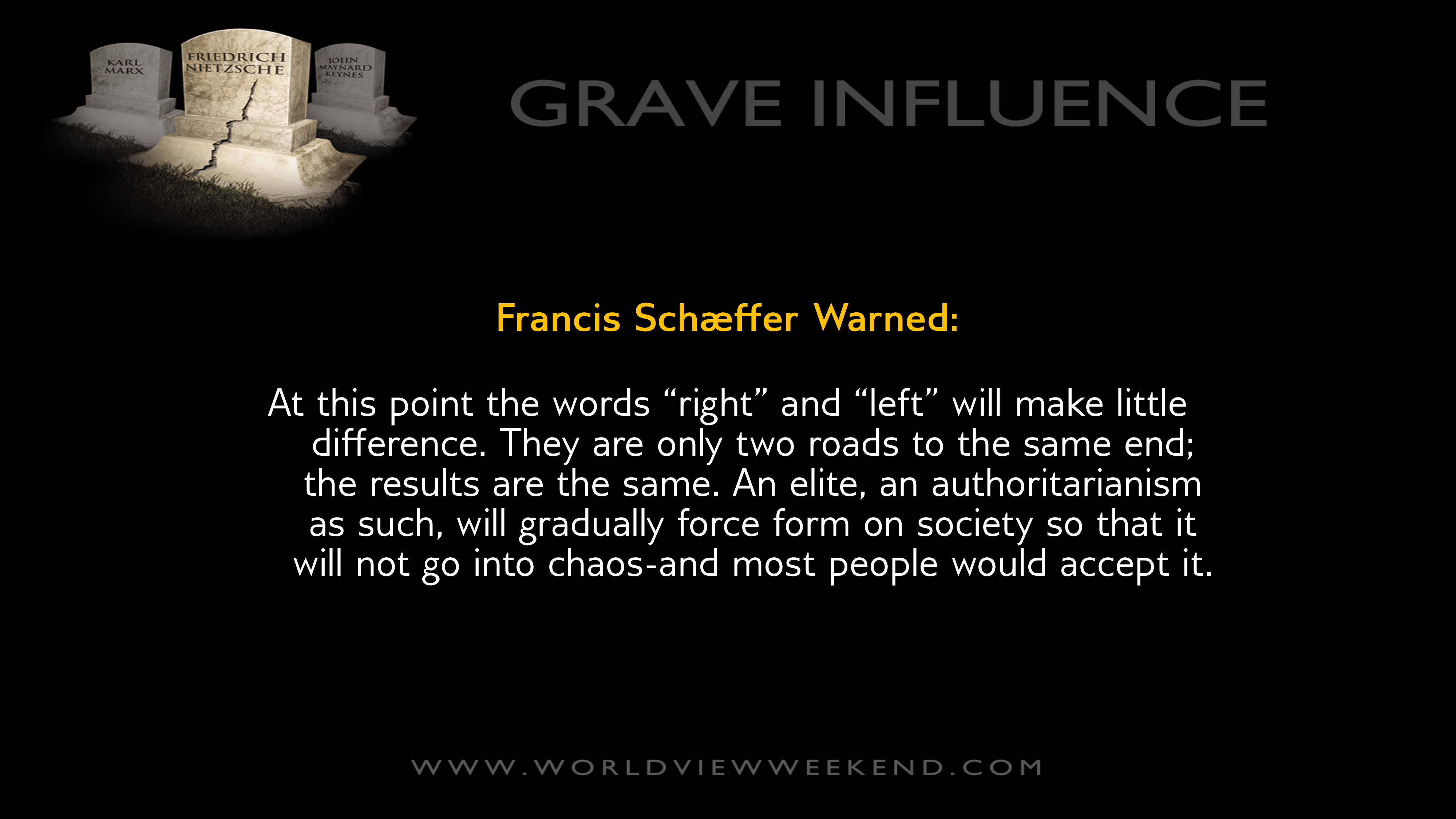

Francis Schaeffer Warned:
At this point the words “right” and “left” will make little difference. They are only two roads to the same end; the results are the same. An elite, an authoritarianism as such, will gradually force form on society so that it will not go into chaos-and most people would accept it.